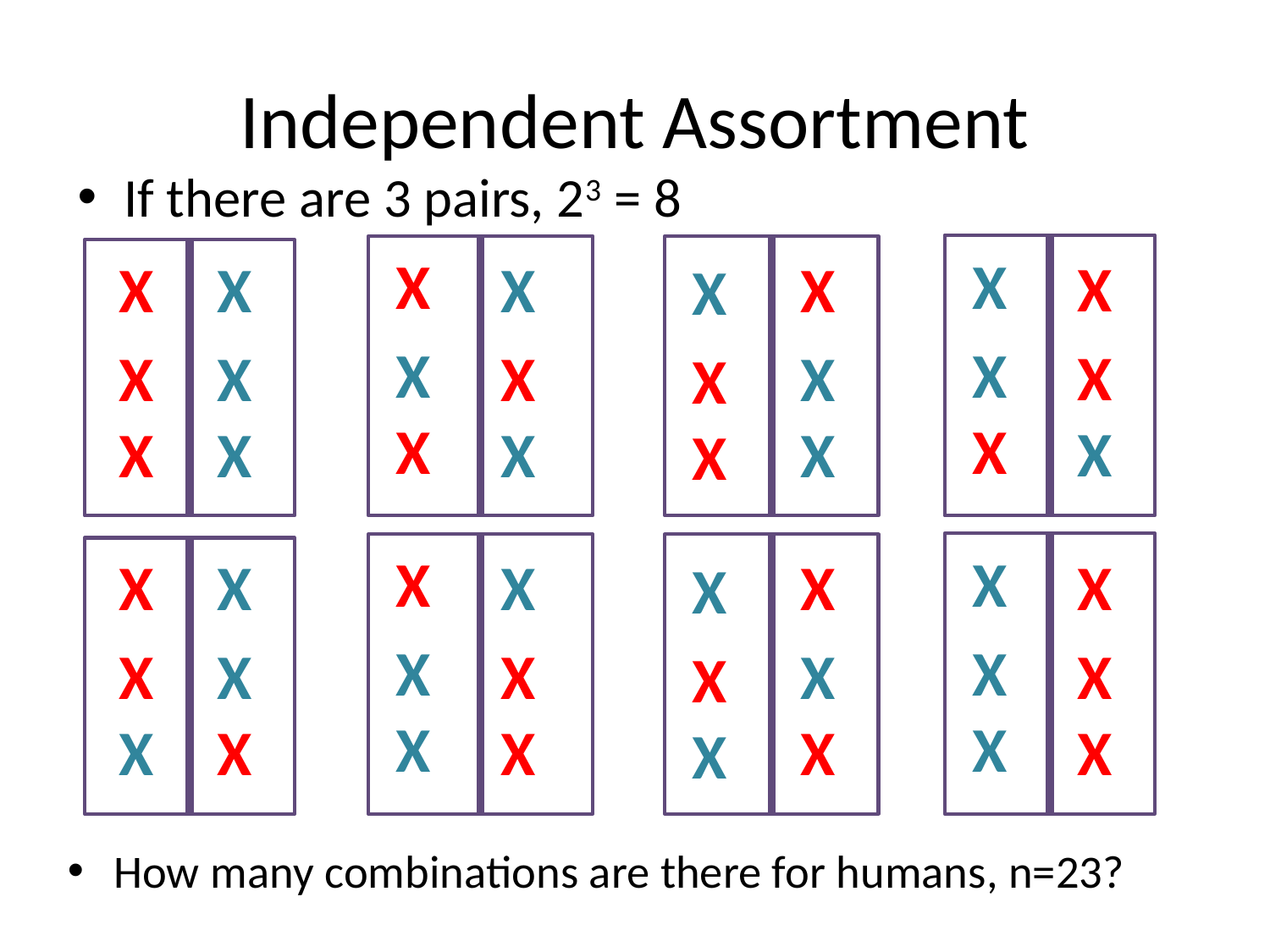

# Independent Assortment
If there are 3 pairs, 23 = 8

X

X
X
X

X
X

X

X
X
X

X
X
X

X
X
X

X
X
X

X
X
X

X
X

X

X
X
X

X
X

X

X
X
X

X
X
X

X
X
X

X
X
X

X
X
X

X
X
How many combinations are there for humans, n=23?